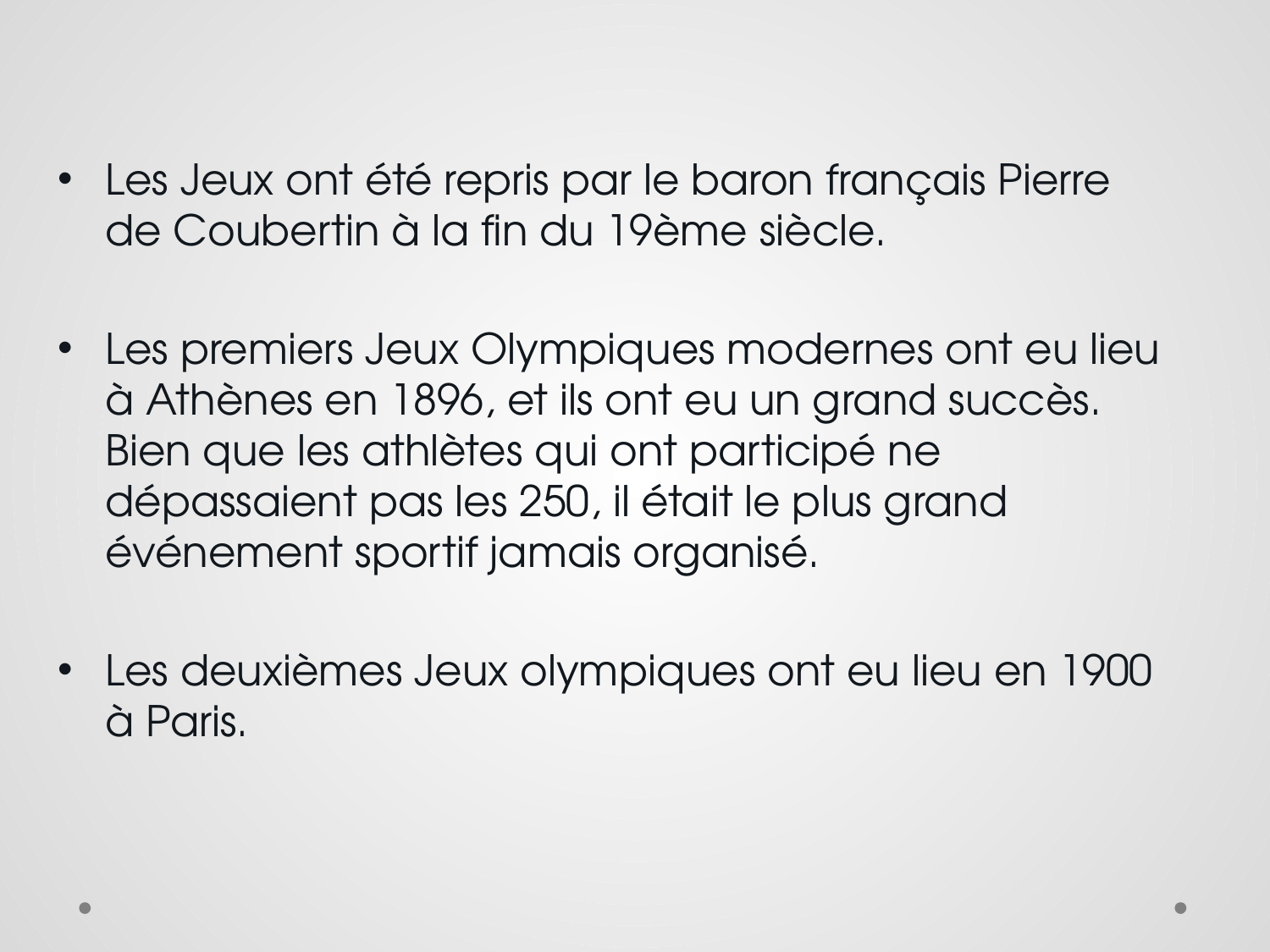

Les Jeux ont été repris par le baron français Pierre de Coubertin à la fin du 19ème siècle.

Les premiers Jeux Olympiques modernes ont eu lieu à Athènes en 1896, et ils ont eu un grand succès. Bien que les athlètes qui ont participé ne dépassaient pas les 250, il était le plus grand événement sportif jamais organisé.

Les deuxièmes Jeux olympiques ont eu lieu en 1900 à Paris.